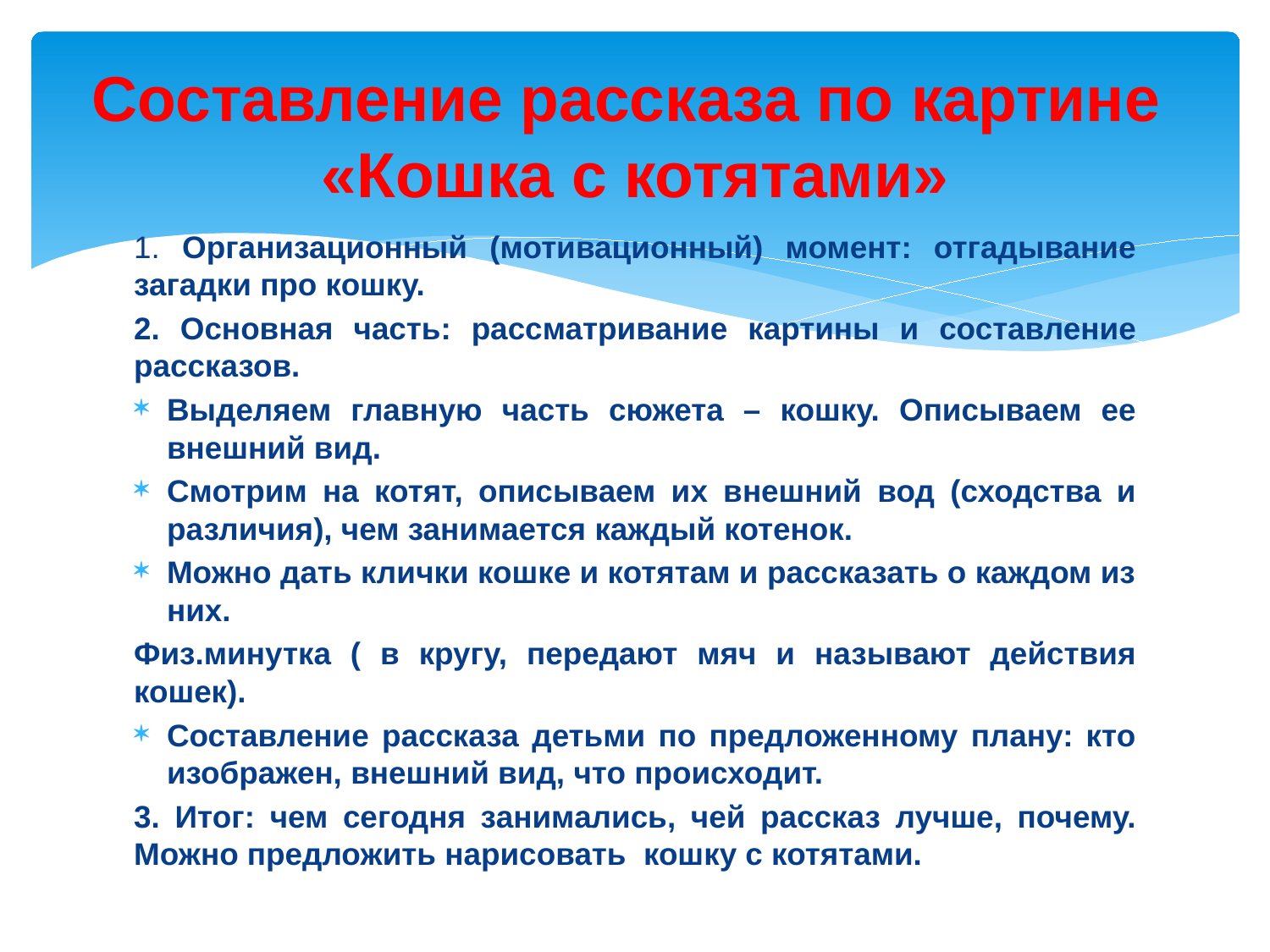

# Составление рассказа по картине «Кошка с котятами»
1. Организационный (мотивационный) момент: отгадывание загадки про кошку.
2. Основная часть: рассматривание картины и составление рассказов.
Выделяем главную часть сюжета – кошку. Описываем ее внешний вид.
Смотрим на котят, описываем их внешний вод (сходства и различия), чем занимается каждый котенок.
Можно дать клички кошке и котятам и рассказать о каждом из них.
Физ.минутка ( в кругу, передают мяч и называют действия кошек).
Составление рассказа детьми по предложенному плану: кто изображен, внешний вид, что происходит.
3. Итог: чем сегодня занимались, чей рассказ лучше, почему. Можно предложить нарисовать  кошку с котятами.